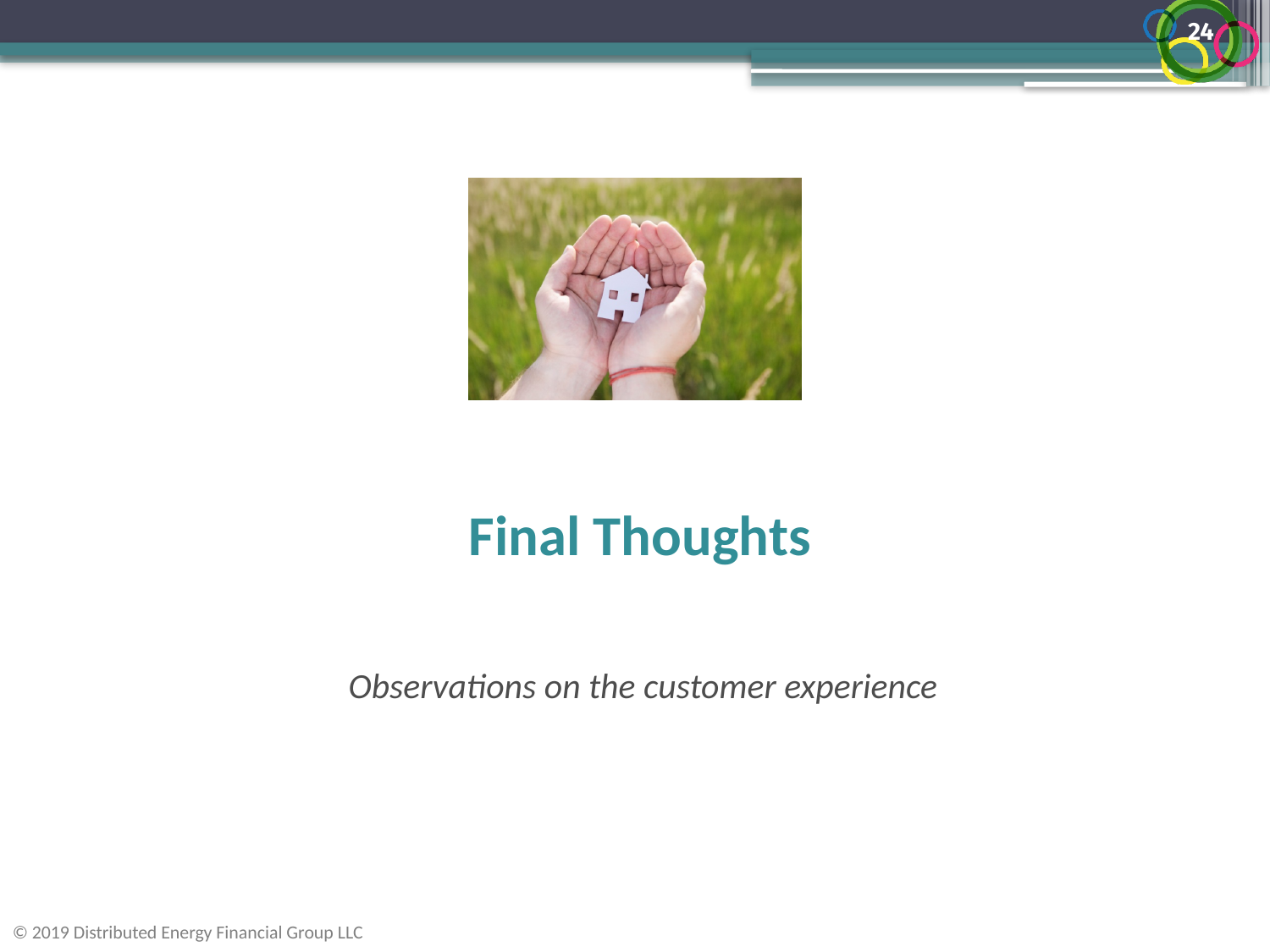

24
# Final Thoughts
Observations on the customer experience
© 2019 Distributed Energy Financial Group LLC